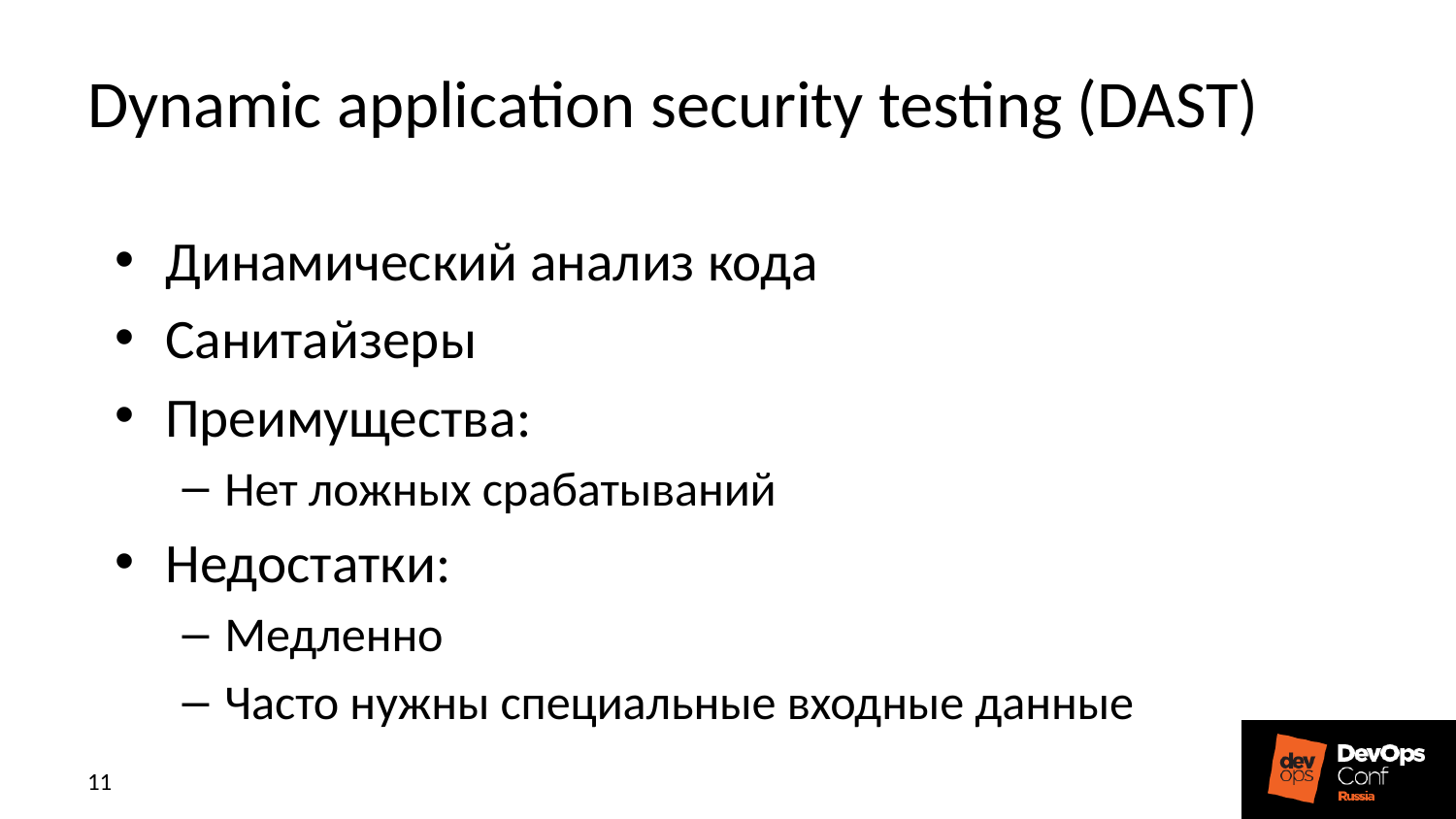

# Dynamic application security testing (DAST)
Динамический анализ кода
Санитайзеры
Преимущества:
Нет ложных срабатываний
Недостатки:
Медленно
Часто нужны специальные входные данные
11